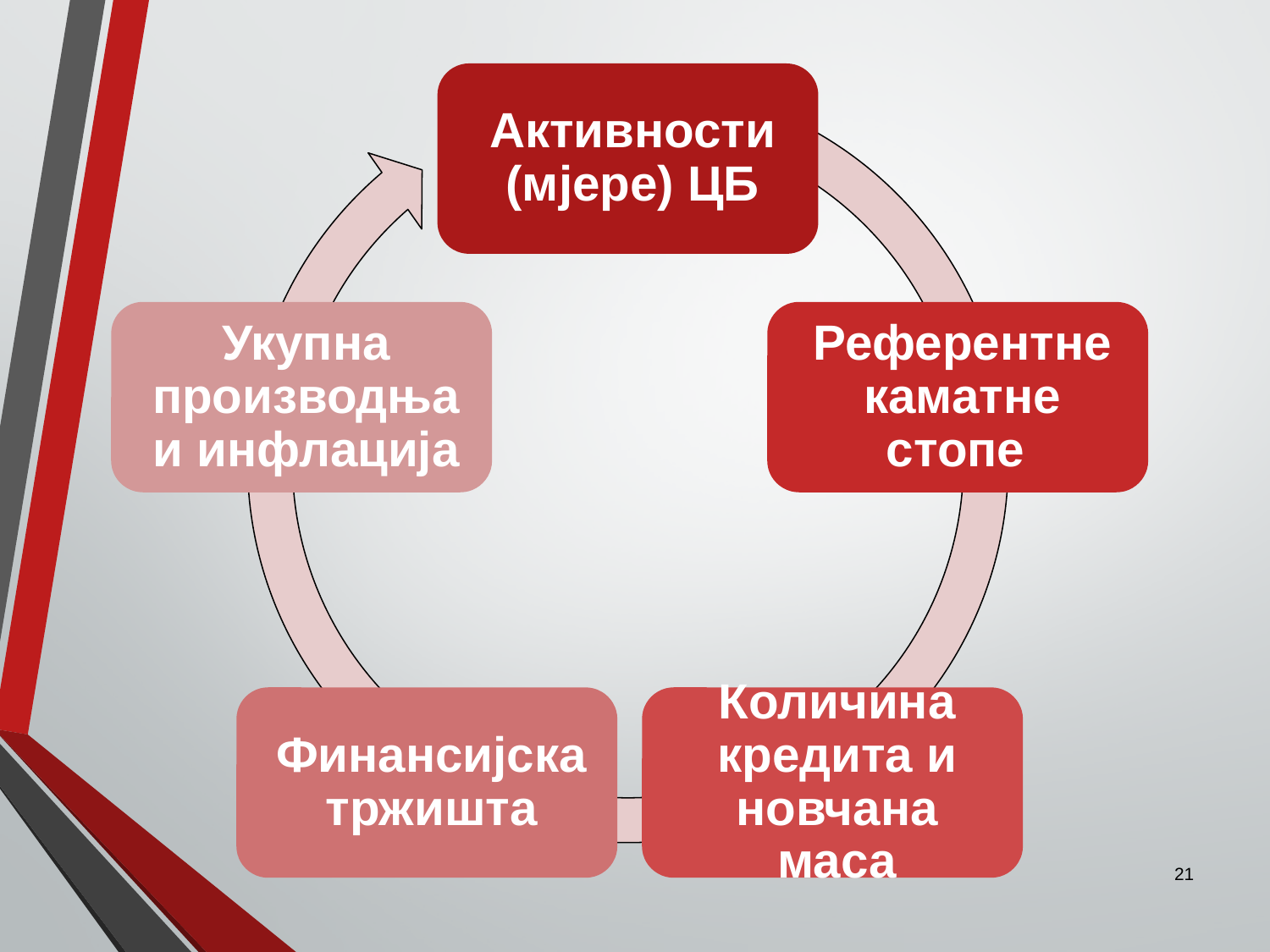

Активности (мјере) ЦБ
Референтне каматне стопе
Количина кредита и новчана маса
Финансијска тржишта
Укупна производња и инфлација
21